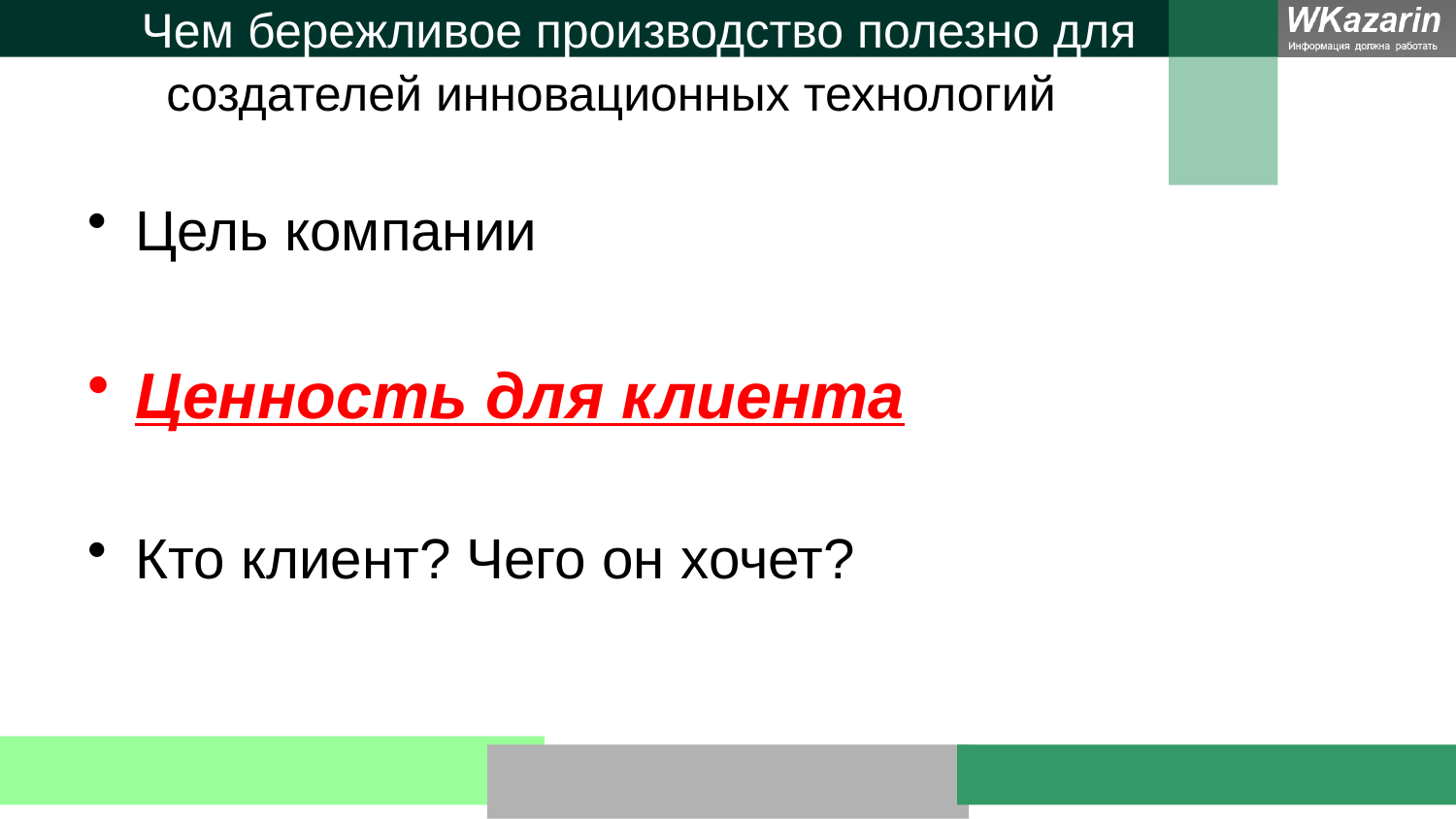

# Чем бережливое производство полезно для
создателей инновационных технологий

Цель компании

Ценность для клиента

Кто клиент? Чего он хочет?